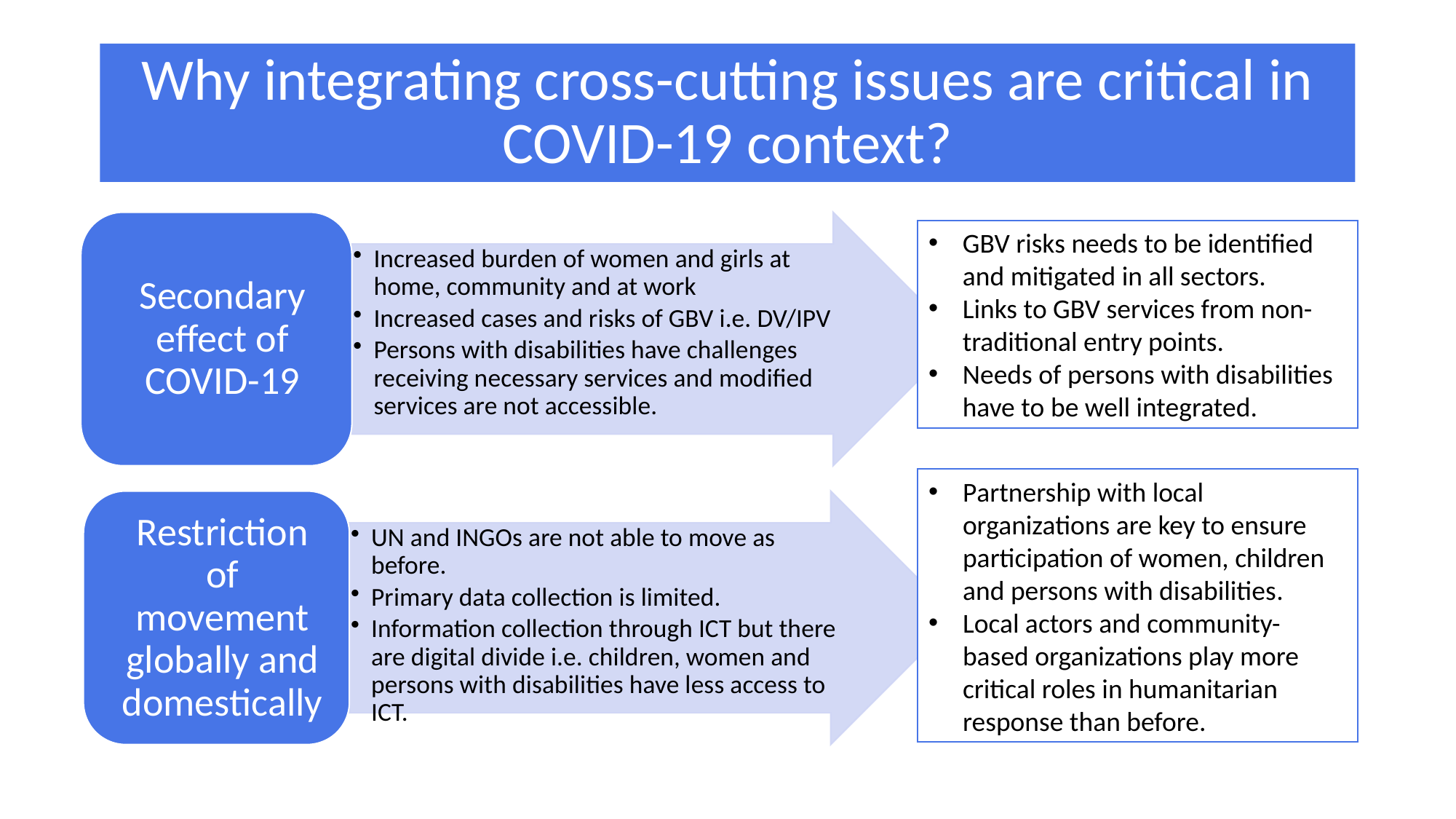

# Why integrating cross-cutting issues are critical in COVID-19 context?
Increased burden of women and girls at home, community and at work
Increased cases and risks of GBV i.e. DV/IPV
Persons with disabilities have challenges receiving necessary services and modified services are not accessible.
Secondary effect of COVID-19
UN and INGOs are not able to move as before.
Primary data collection is limited.
Information collection through ICT but there are digital divide i.e. children, women and persons with disabilities have less access to ICT.
Restriction of movement globally and domestically
GBV risks needs to be identified and mitigated in all sectors.
Links to GBV services from non-traditional entry points.
Needs of persons with disabilities have to be well integrated.
Partnership with local organizations are key to ensure participation of women, children and persons with disabilities.
Local actors and community-based organizations play more critical roles in humanitarian response than before.